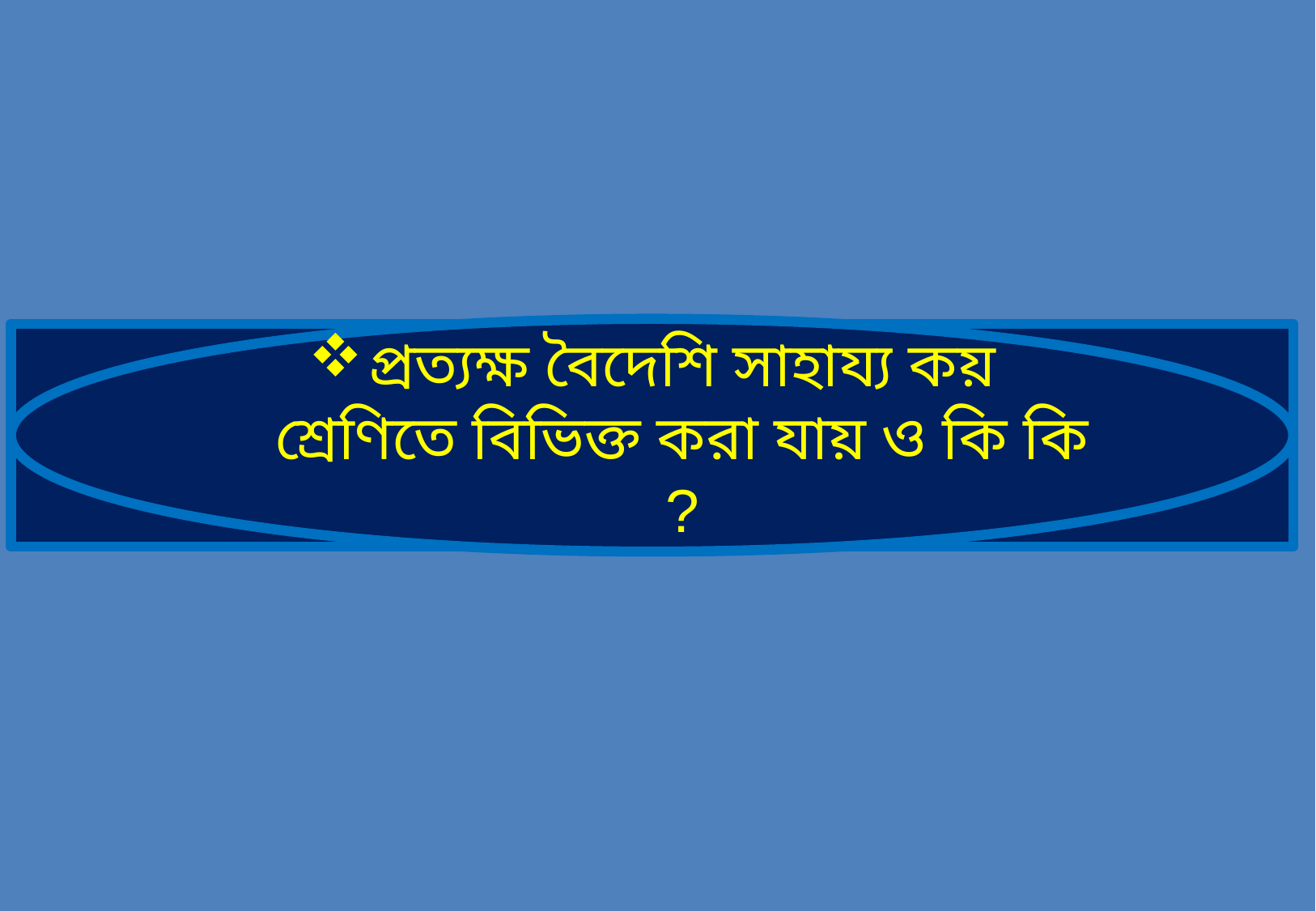

প্রত্যক্ষ বৈদেশি সাহায্য কয় শ্রেণিতে বিভিক্ত করা যায় ও কি কি ?